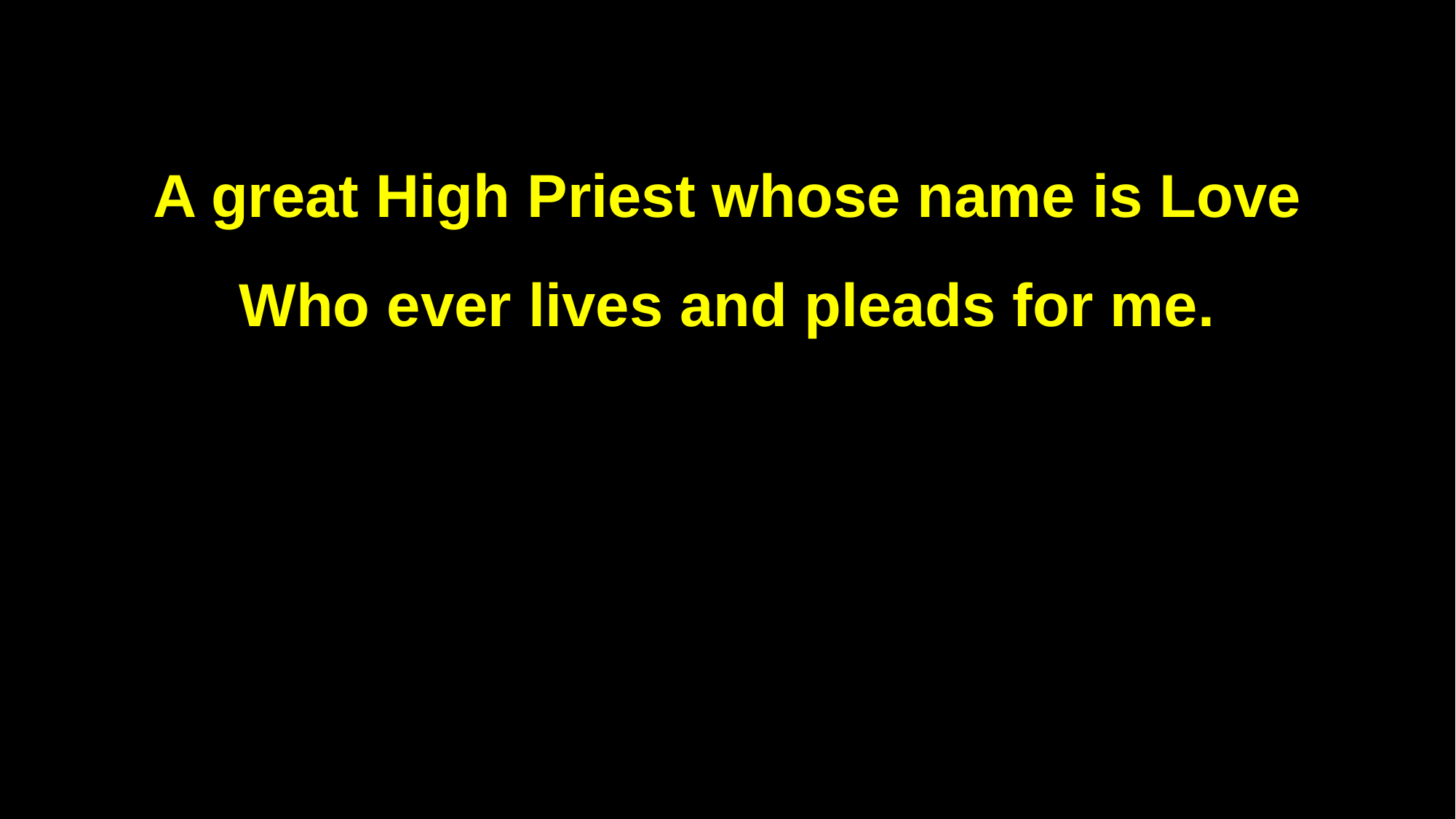

A great High Priest whose name is Love
Who ever lives and pleads for me.